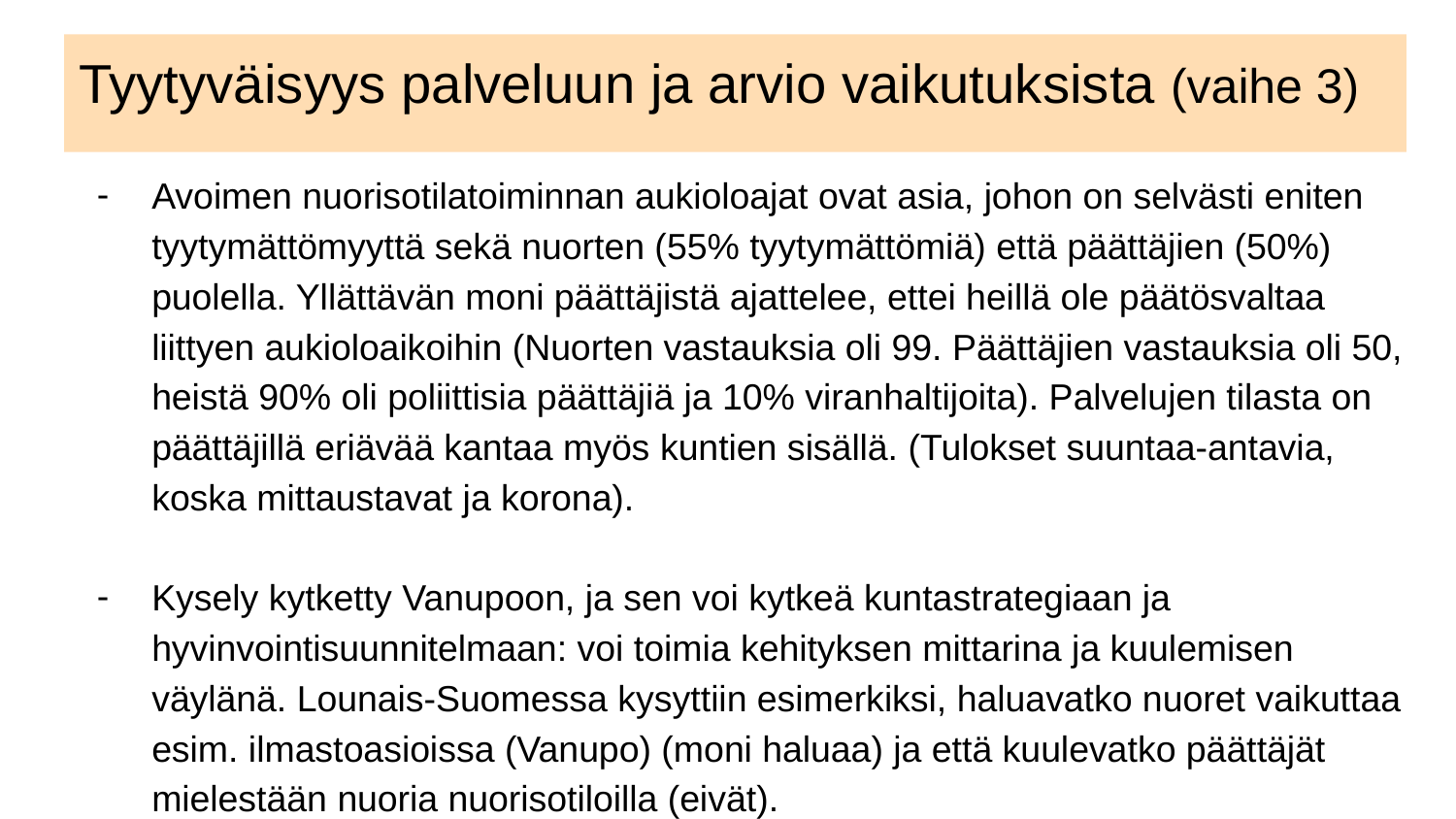

# Tyytyväisyys palveluun ja arvio vaikutuksista (vaihe 3)
Avoimen nuorisotilatoiminnan aukioloajat ovat asia, johon on selvästi eniten tyytymättömyyttä sekä nuorten (55% tyytymättömiä) että päättäjien (50%) puolella. Yllättävän moni päättäjistä ajattelee, ettei heillä ole päätösvaltaa liittyen aukioloaikoihin (Nuorten vastauksia oli 99. Päättäjien vastauksia oli 50, heistä 90% oli poliittisia päättäjiä ja 10% viranhaltijoita). Palvelujen tilasta on päättäjillä eriävää kantaa myös kuntien sisällä. (Tulokset suuntaa-antavia, koska mittaustavat ja korona).

Kysely kytketty Vanupoon, ja sen voi kytkeä kuntastrategiaan ja hyvinvointisuunnitelmaan: voi toimia kehityksen mittarina ja kuulemisen väylänä. Lounais-Suomessa kysyttiin esimerkiksi, haluavatko nuoret vaikuttaa esim. ilmastoasioissa (Vanupo) (moni haluaa) ja että kuulevatko päättäjät mielestään nuoria nuorisotiloilla (eivät).